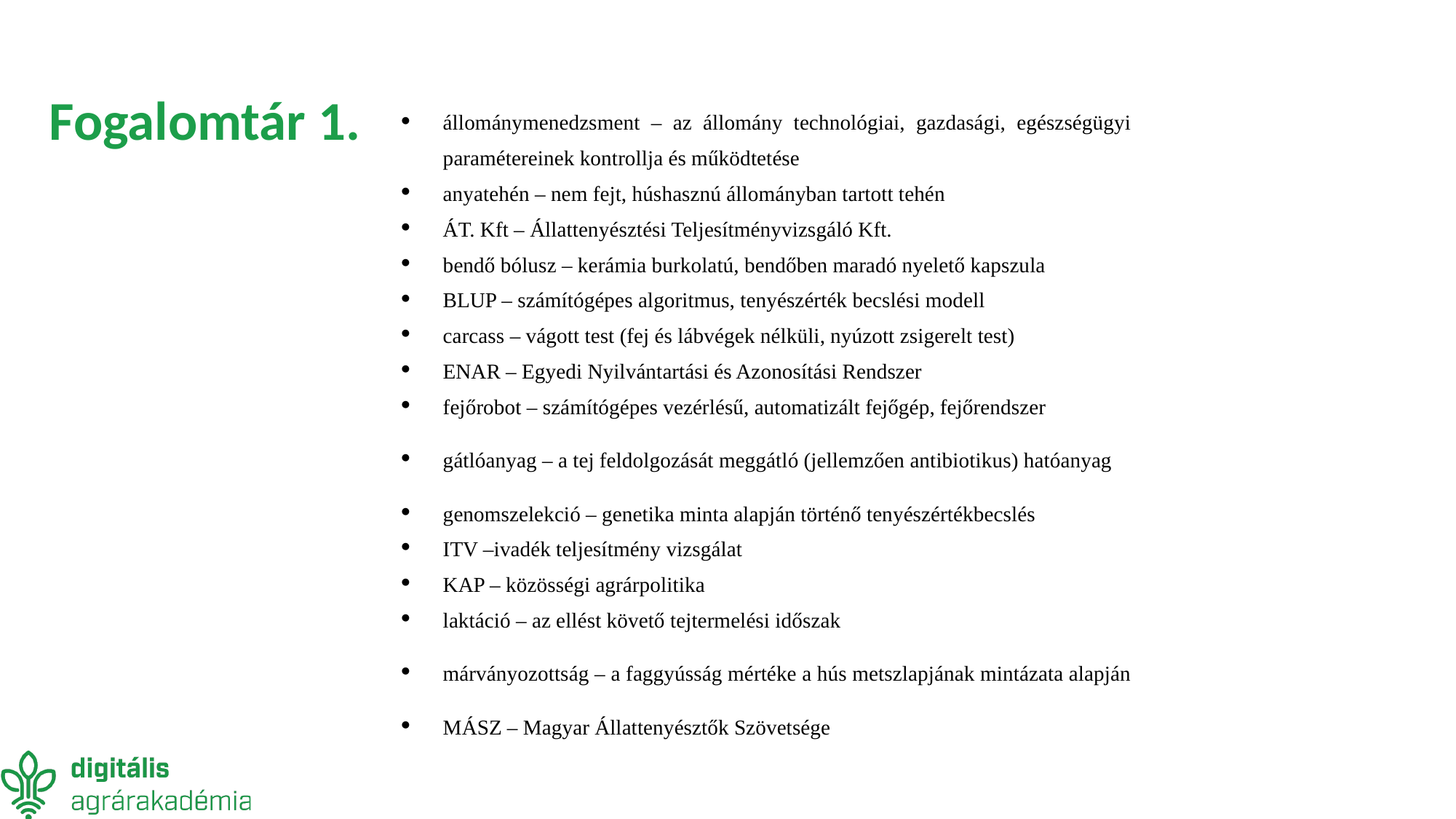

# Fogalomtár 1.
| állománymenedzsment – az állomány technológiai, gazdasági, egészségügyi paramétereinek kontrollja és működtetése |
| --- |
| anyatehén – nem fejt, húshasznú állományban tartott tehén |
| ÁT. Kft – Állattenyésztési Teljesítményvizsgáló Kft. |
| bendő bólusz – kerámia burkolatú, bendőben maradó nyelető kapszula |
| BLUP – számítógépes algoritmus, tenyészérték becslési modell |
| carcass – vágott test (fej és lábvégek nélküli, nyúzott zsigerelt test) |
| ENAR – Egyedi Nyilvántartási és Azonosítási Rendszer |
| fejőrobot – számítógépes vezérlésű, automatizált fejőgép, fejőrendszer |
| gátlóanyag – a tej feldolgozását meggátló (jellemzően antibiotikus) hatóanyag |
| genomszelekció – genetika minta alapján történő tenyészértékbecslés |
| ITV –ivadék teljesítmény vizsgálat |
| KAP – közösségi agrárpolitika |
| laktáció – az ellést követő tejtermelési időszak |
| márványozottság – a faggyússág mértéke a hús metszlapjának mintázata alapján |
| MÁSZ – Magyar Állattenyésztők Szövetsége |